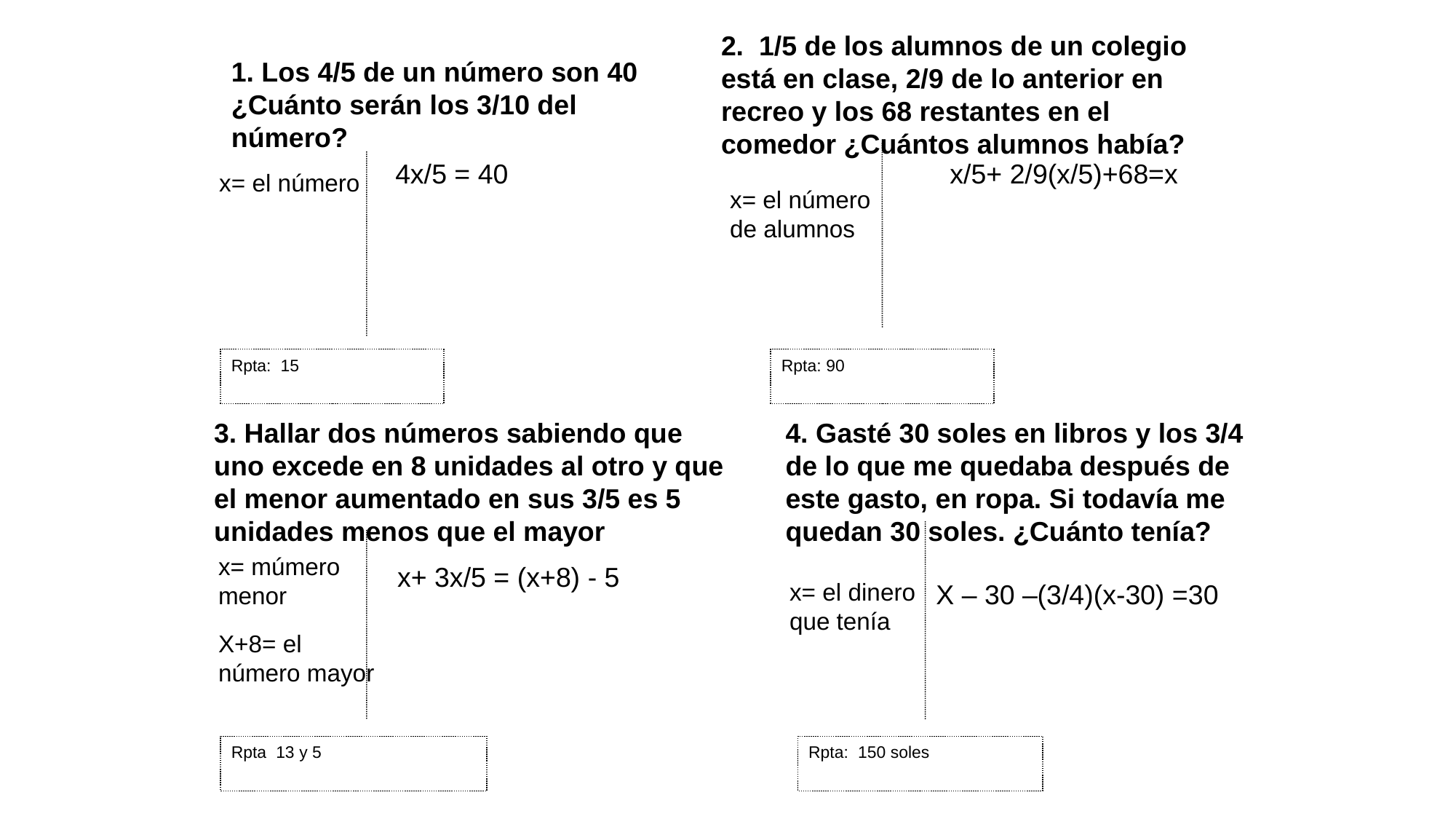

2.  1/5 de los alumnos de un colegio está en clase, 2/9 de lo anterior en recreo y los 68 restantes en el comedor ¿Cuántos alumnos había?
1. Los 4/5 de un número son 40 ¿Cuánto serán los 3/10 del número?

4x/5 = 40
x/5+ 2/9(x/5)+68=x
x= el número
x= el número de alumnos

Rpta:  15
Rpta: 90
4. Gasté 30 soles en libros y los 3/4 de lo que me quedaba después de este gasto, en ropa. Si todavía me quedan 30 soles. ¿Cuánto tenía?
3. Hallar dos números sabiendo que uno excede en 8 unidades al otro y que el menor aumentado en sus 3/5 es 5 unidades menos que el mayor

x= múmero menor
x+ 3x/5 = (x+8) - 5

x= el dinero que tenía
X – 30 –(3/4)(x-30) =30
X+8= el número mayor
Rpta  13 y 5
Rpta:  150 soles